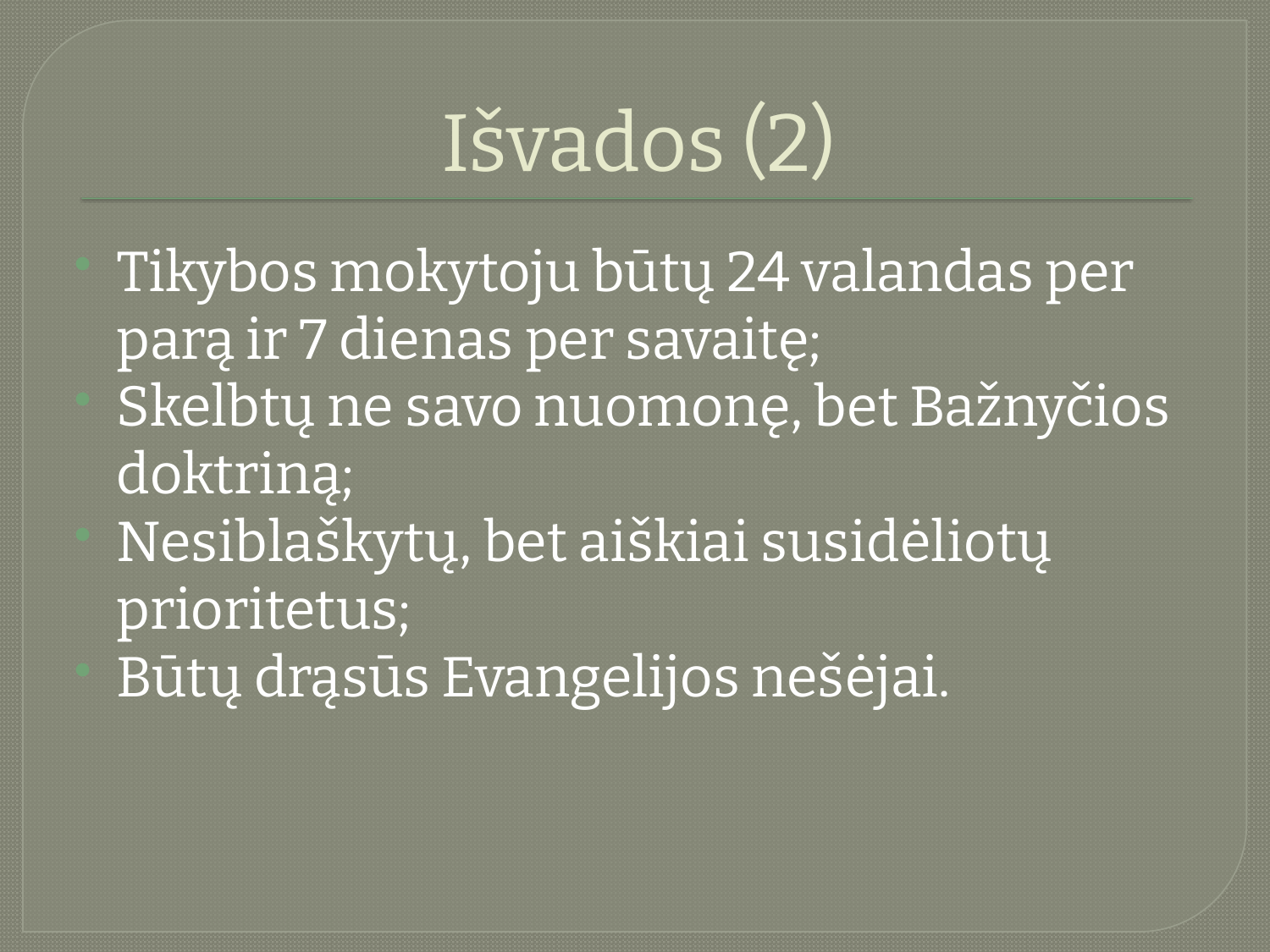

# Išvados (2)
Tikybos mokytoju būtų 24 valandas per parą ir 7 dienas per savaitę;
Skelbtų ne savo nuomonę, bet Bažnyčios doktriną;
Nesiblaškytų, bet aiškiai susidėliotų prioritetus;
Būtų drąsūs Evangelijos nešėjai.